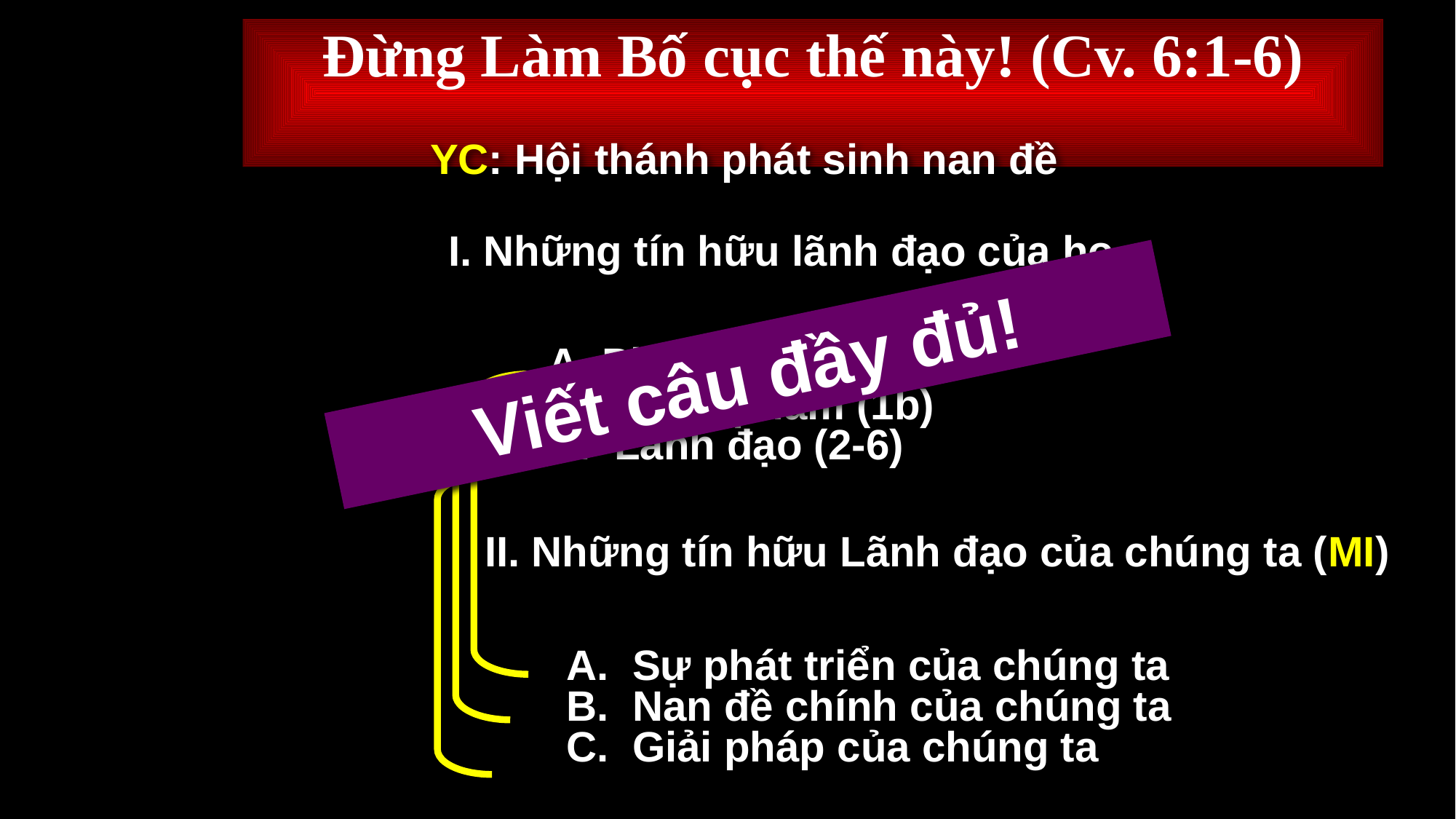

Đừng Làm Bố cục thế này! (Cv. 6:1-6)
YC: Hội thánh phát sinh nan đề
I. Những tín hữu lãnh đạo của họ
Viết câu đầy đủ!
A. Phát triển (1a)
B.  Thực phẩm (1b)
C.  Lãnh đạo (2-6)

II. Những tín hữu Lãnh đạo của chúng ta (MI)
A.  Sự phát triển của chúng ta
B.  Nan đề chính của chúng ta
C.  Giải pháp của chúng ta